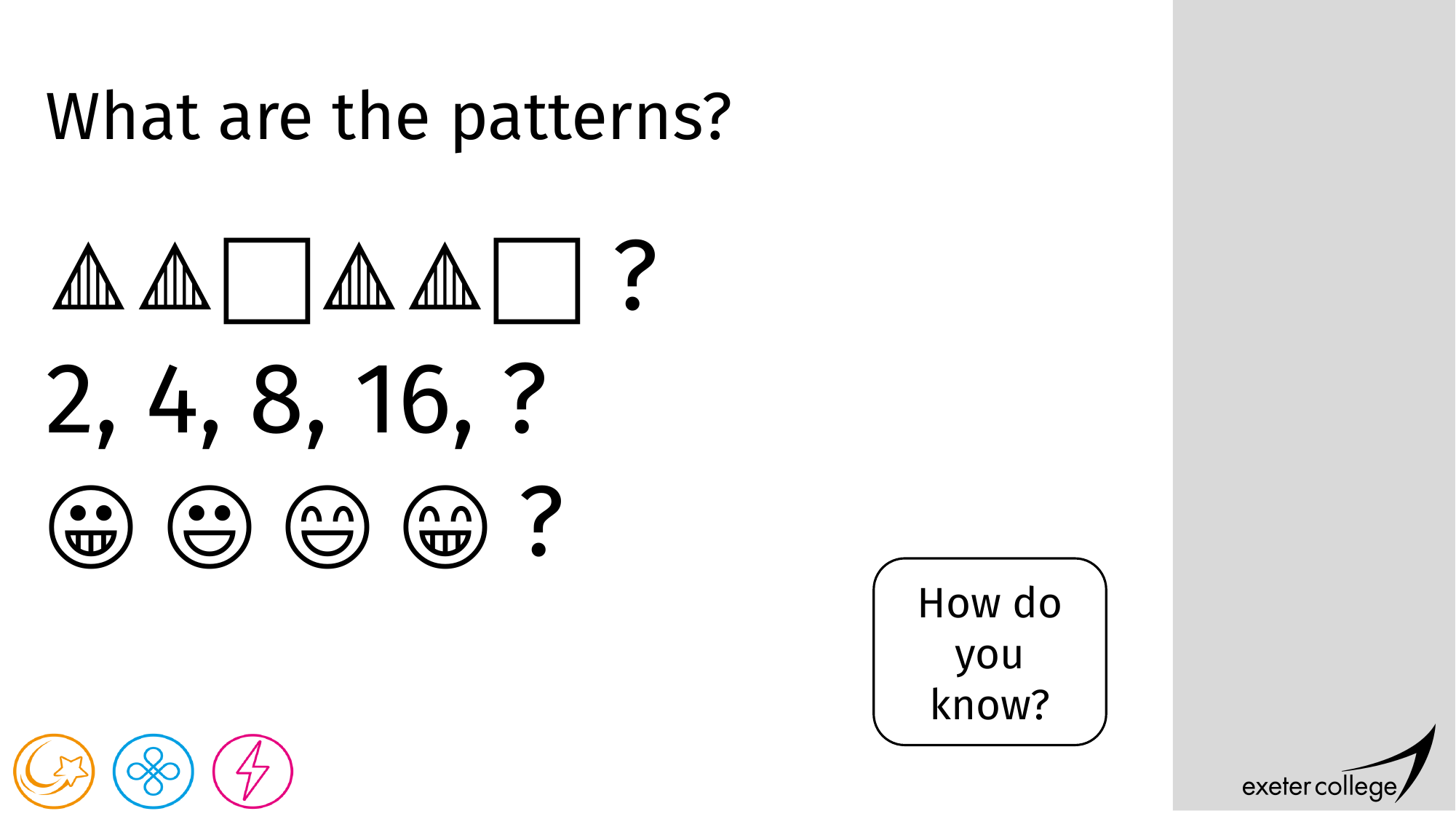

# What are the patterns?
🔺🔺⬜🔺🔺⬜ ?
2, 4, 8, 16, ?
😀 😃 😄 😁 ?
How do you know?